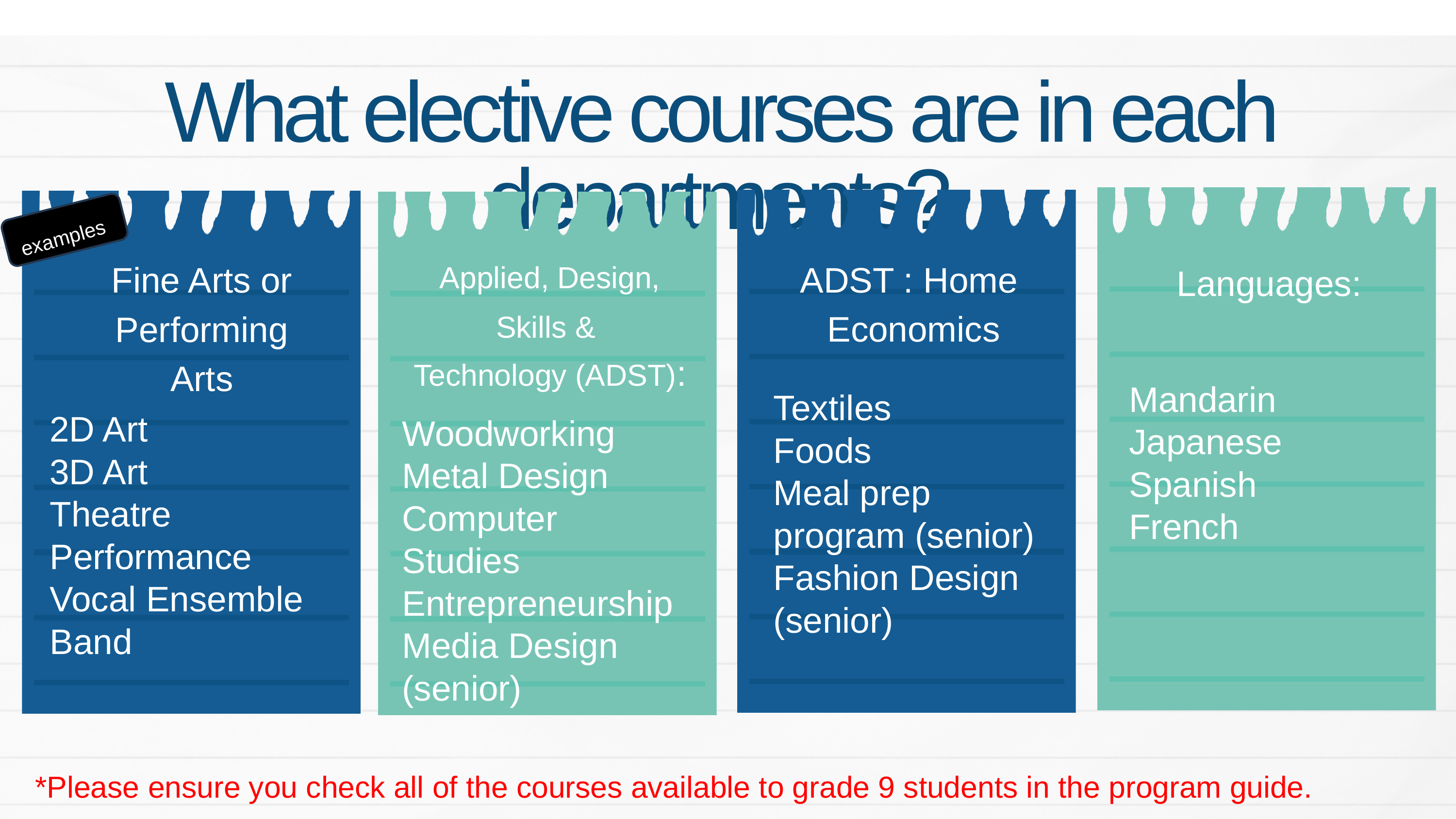

What elective courses are in each departments?

examples

Applied, Design, Skills &
Technology (ADST):

Fine Arts or Performing Arts
ADST : Home
Economics
Languages:
Mandarin
Japanese
Spanish
French
Textiles
Foods
Meal prep program (senior)
Fashion Design (senior)

2D Art
3D Art
Theatre Performance
Vocal Ensemble
Band

Woodworking
Metal Design
Computer Studies
Entrepreneurship
Media Design (senior)
*Please ensure you check all of the courses available to grade 9 students in the program guide.